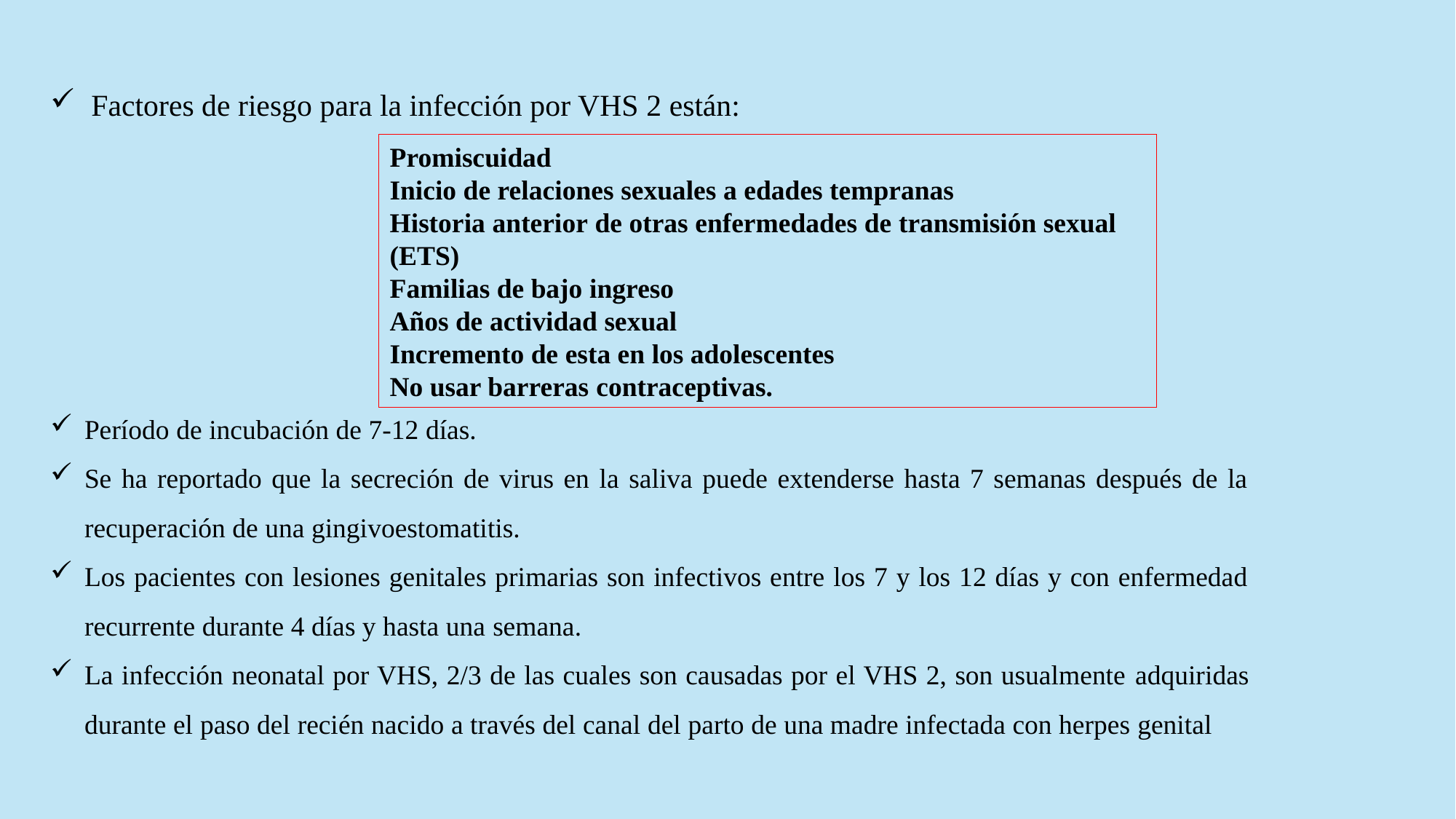

Factores de riesgo para la infección por VHS 2 están:

Período de incubación de 7-12 días.
Se ha reportado que la secreción de virus en la saliva puede extenderse hasta 7 semanas después de la recuperación de una gingivoestomatitis.
Los pacientes con lesiones genitales primarias son infectivos entre los 7 y los 12 días y con enfermedad recurrente durante 4 días y hasta una semana.
La infección neonatal por VHS, 2/3 de las cuales son causadas por el VHS 2, son usualmente adquiridas durante el paso del recién nacido a través del canal del parto de una madre infectada con herpes genital
Promiscuidad
Inicio de relaciones sexuales a edades tempranas
Historia anterior de otras enfermedades de transmisión sexual (ETS)
Familias de bajo ingreso
Años de actividad sexual
Incremento de esta en los adolescentes
No usar barreras contraceptivas.